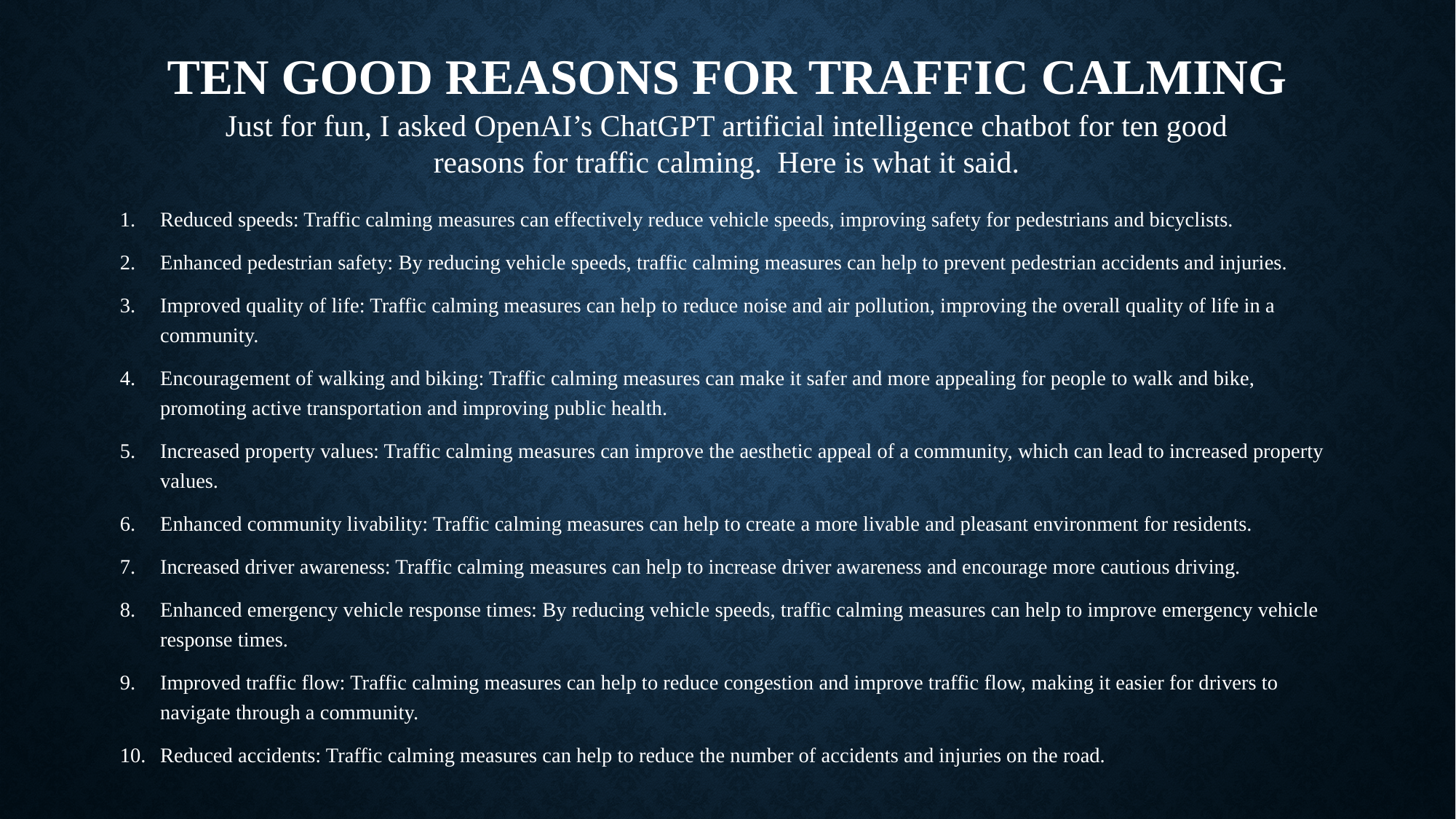

# TEN GOOD REASONS FOR TRAFFIC CALMING
Just for fun, I asked OpenAI’s ChatGPT artificial intelligence chatbot for ten good reasons for traffic calming.  Here is what it said.
Reduced speeds: Traffic calming measures can effectively reduce vehicle speeds, improving safety for pedestrians and bicyclists.
Enhanced pedestrian safety: By reducing vehicle speeds, traffic calming measures can help to prevent pedestrian accidents and injuries.
Improved quality of life: Traffic calming measures can help to reduce noise and air pollution, improving the overall quality of life in a community.
Encouragement of walking and biking: Traffic calming measures can make it safer and more appealing for people to walk and bike, promoting active transportation and improving public health.
Increased property values: Traffic calming measures can improve the aesthetic appeal of a community, which can lead to increased property values.
Enhanced community livability: Traffic calming measures can help to create a more livable and pleasant environment for residents.
Increased driver awareness: Traffic calming measures can help to increase driver awareness and encourage more cautious driving.
Enhanced emergency vehicle response times: By reducing vehicle speeds, traffic calming measures can help to improve emergency vehicle response times.
Improved traffic flow: Traffic calming measures can help to reduce congestion and improve traffic flow, making it easier for drivers to navigate through a community.
Reduced accidents: Traffic calming measures can help to reduce the number of accidents and injuries on the road.